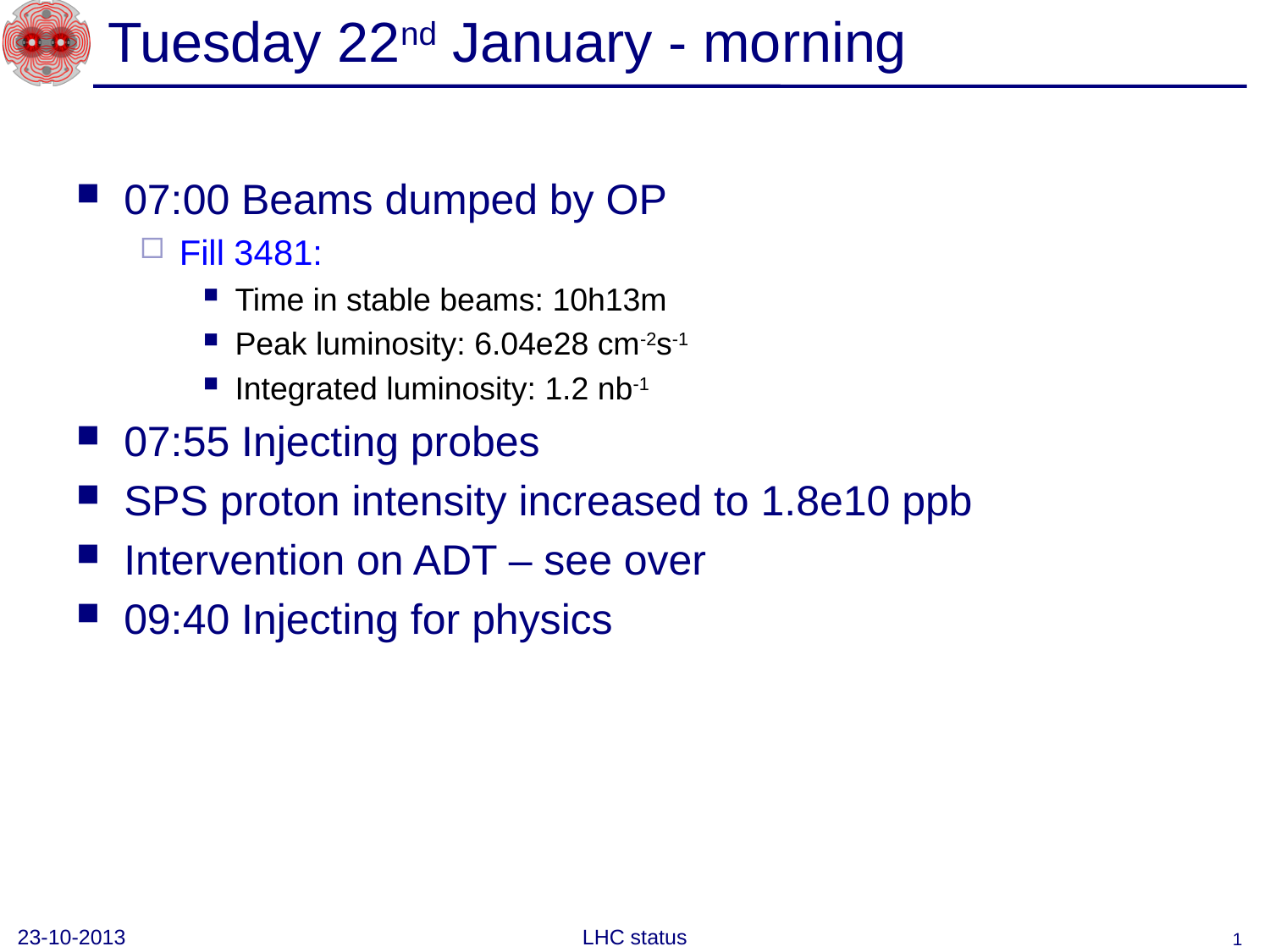

# Tuesday 22nd January - morning
07:00 Beams dumped by OP
Fill 3481:
Time in stable beams: 10h13m
Peak luminosity: 6.04e28 cm-2s-1
Integrated luminosity: 1.2 nb-1
07:55 Injecting probes
SPS proton intensity increased to 1.8e10 ppb
Intervention on ADT – see over
09:40 Injecting for physics
23-10-2013
LHC status
1